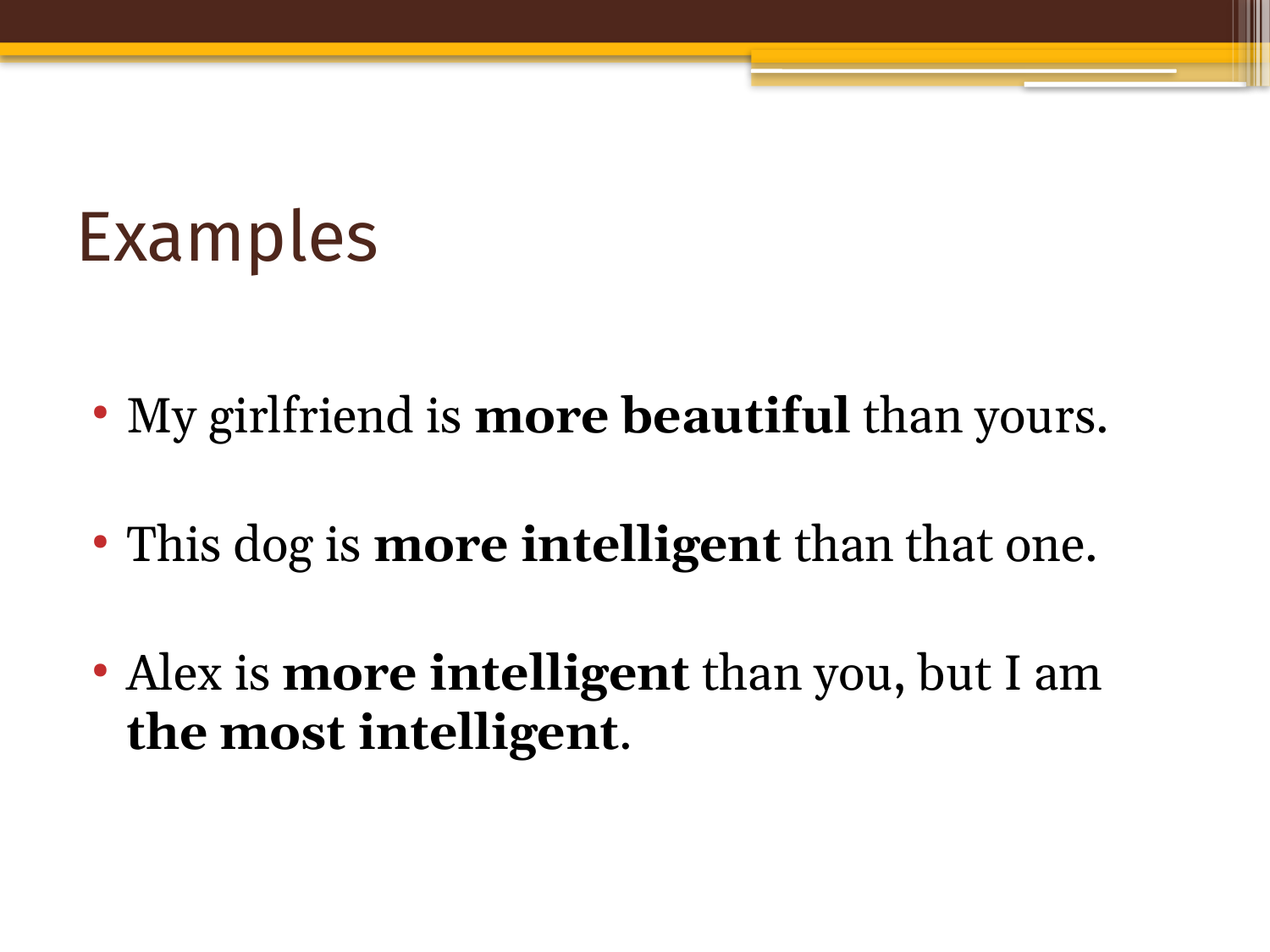

# Examples

My girlfriend is more beautiful than yours.

This dog is more intelligent than that one.

Alex is more intelligent than you, but I am the most intelligent.